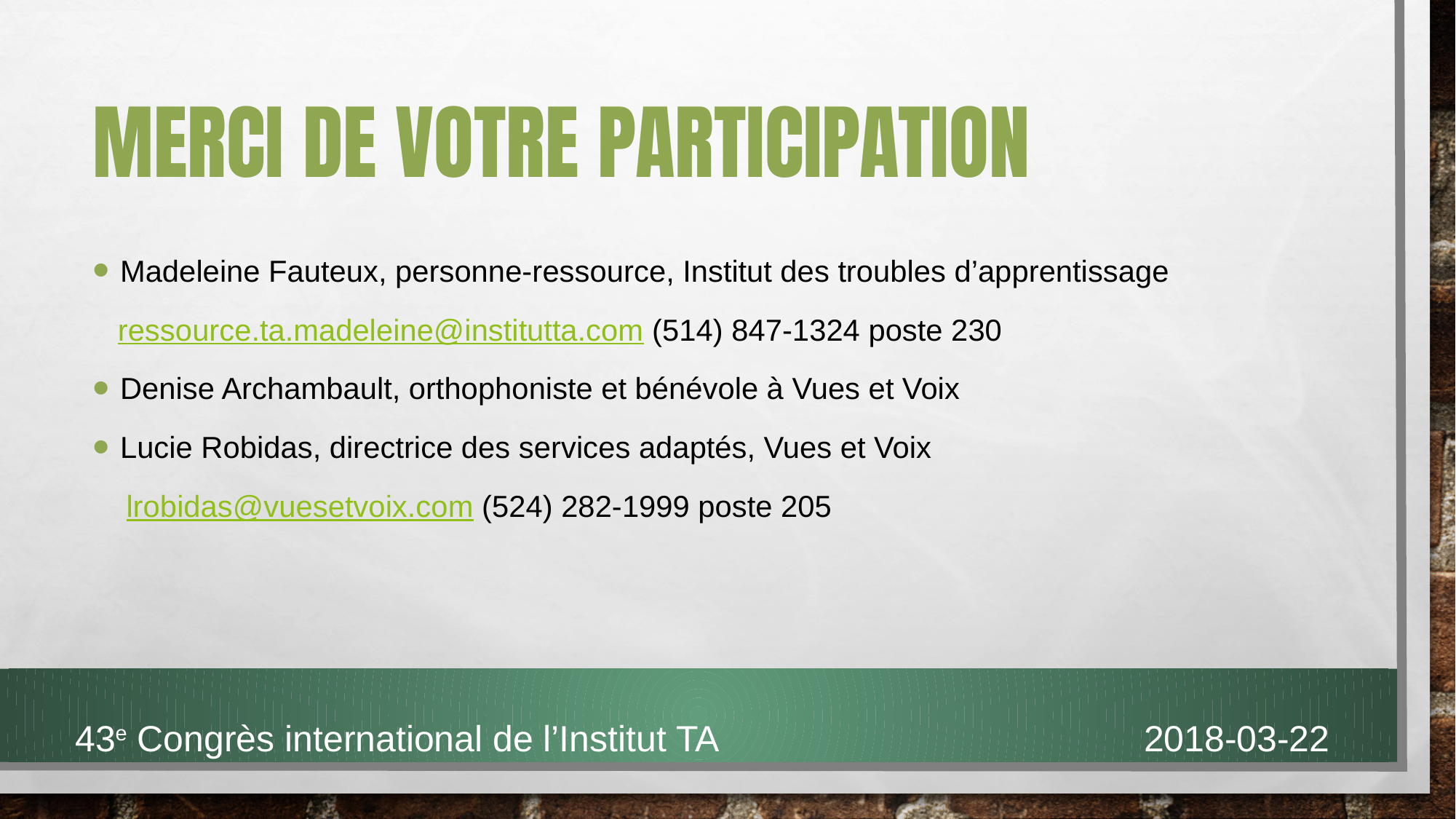

# Merci de votre participation
Madeleine Fauteux, personne-ressource, Institut des troubles d’apprentissage
   ressource.ta.madeleine@institutta.com (514) 847-1324 poste 230
Denise Archambault, orthophoniste et bénévole à Vues et Voix
Lucie Robidas, directrice des services adaptés, Vues et Voix
    lrobidas@vuesetvoix.com (524) 282-1999 poste 205

43e Congrès international de l’Institut TA                                          2018-03-22